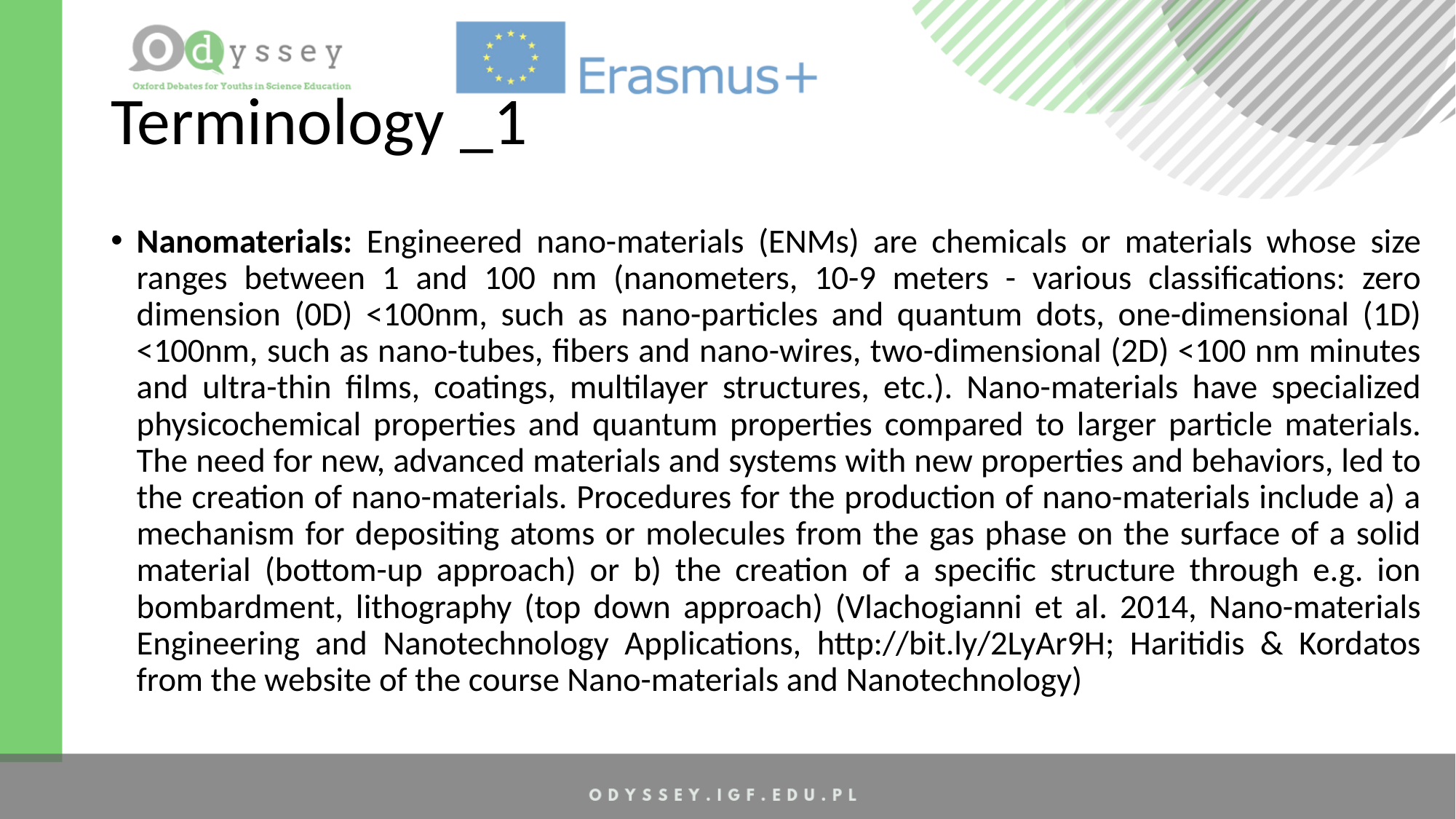

# Terminology _1
Nanomaterials: Engineered nano-materials (ENMs) are chemicals or materials whose size ranges between 1 and 100 nm (nanometers, 10-9 meters - various classifications: zero dimension (0D) <100nm, such as nano-particles and quantum dots, one-dimensional (1D) <100nm, such as nano-tubes, fibers and nano-wires, two-dimensional (2D) <100 nm minutes and ultra-thin films, coatings, multilayer structures, etc.). Nano-materials have specialized physicochemical properties and quantum properties compared to larger particle materials. The need for new, advanced materials and systems with new properties and behaviors, led to the creation of nano-materials. Procedures for the production of nano-materials include a) a mechanism for depositing atoms or molecules from the gas phase on the surface of a solid material (bottom-up approach) or b) the creation of a specific structure through e.g. ion bombardment, lithography (top down approach) (Vlachogianni et al. 2014, Nano-materials Engineering and Nanotechnology Applications, http://bit.ly/2LyAr9H; Haritidis & Kordatos from the website of the course Nano-materials and Nanotechnology)